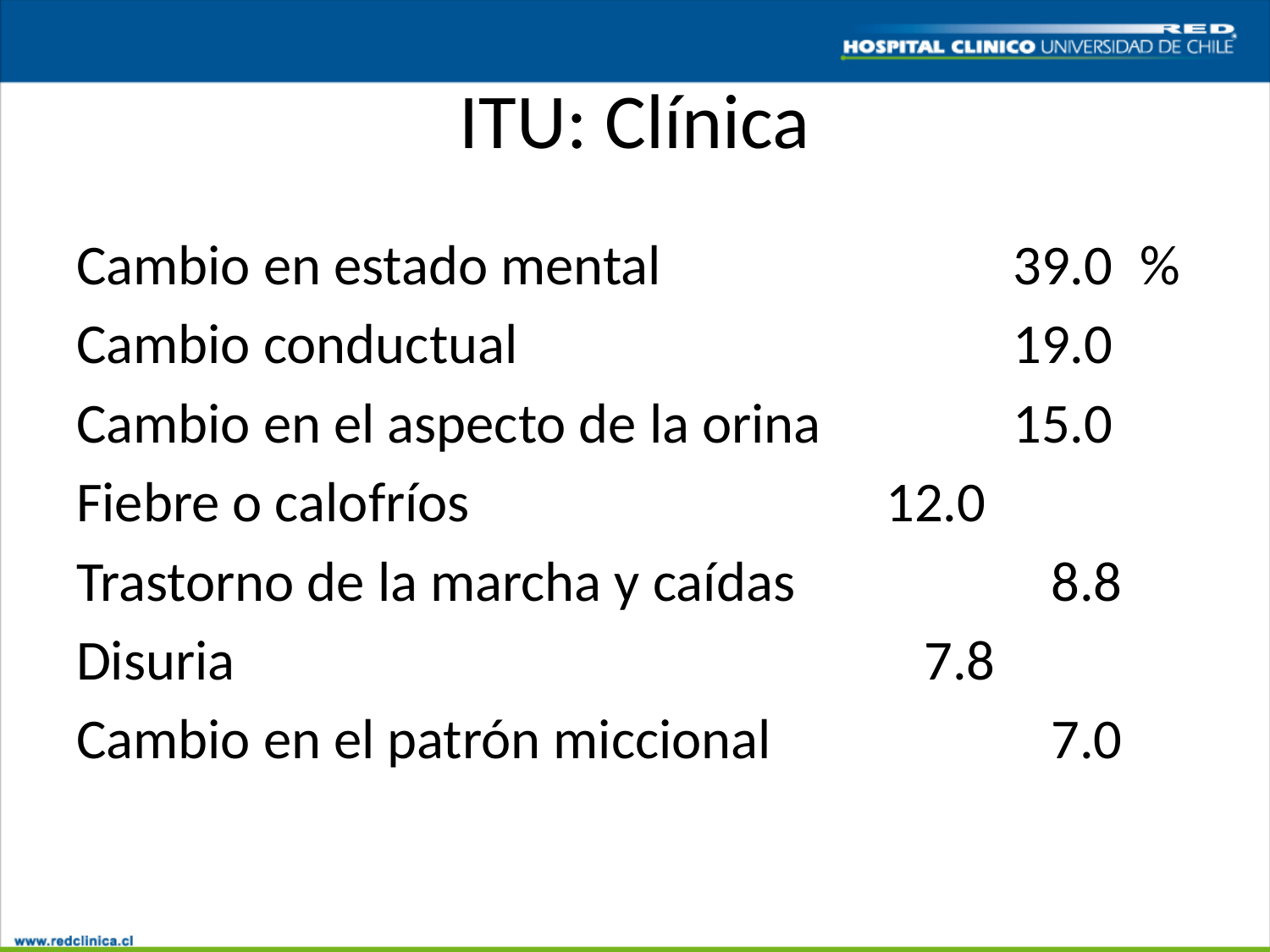

# ITU: Clínica
Cambio en estado mental			39.0 	%
Cambio conductual				19.0
Cambio en el aspecto de la orina		15.0
Fiebre o calofríos				12.0
Trastorno de la marcha y caídas		   8.8
Disuria						   7.8
Cambio en el patrón miccional		   7.0